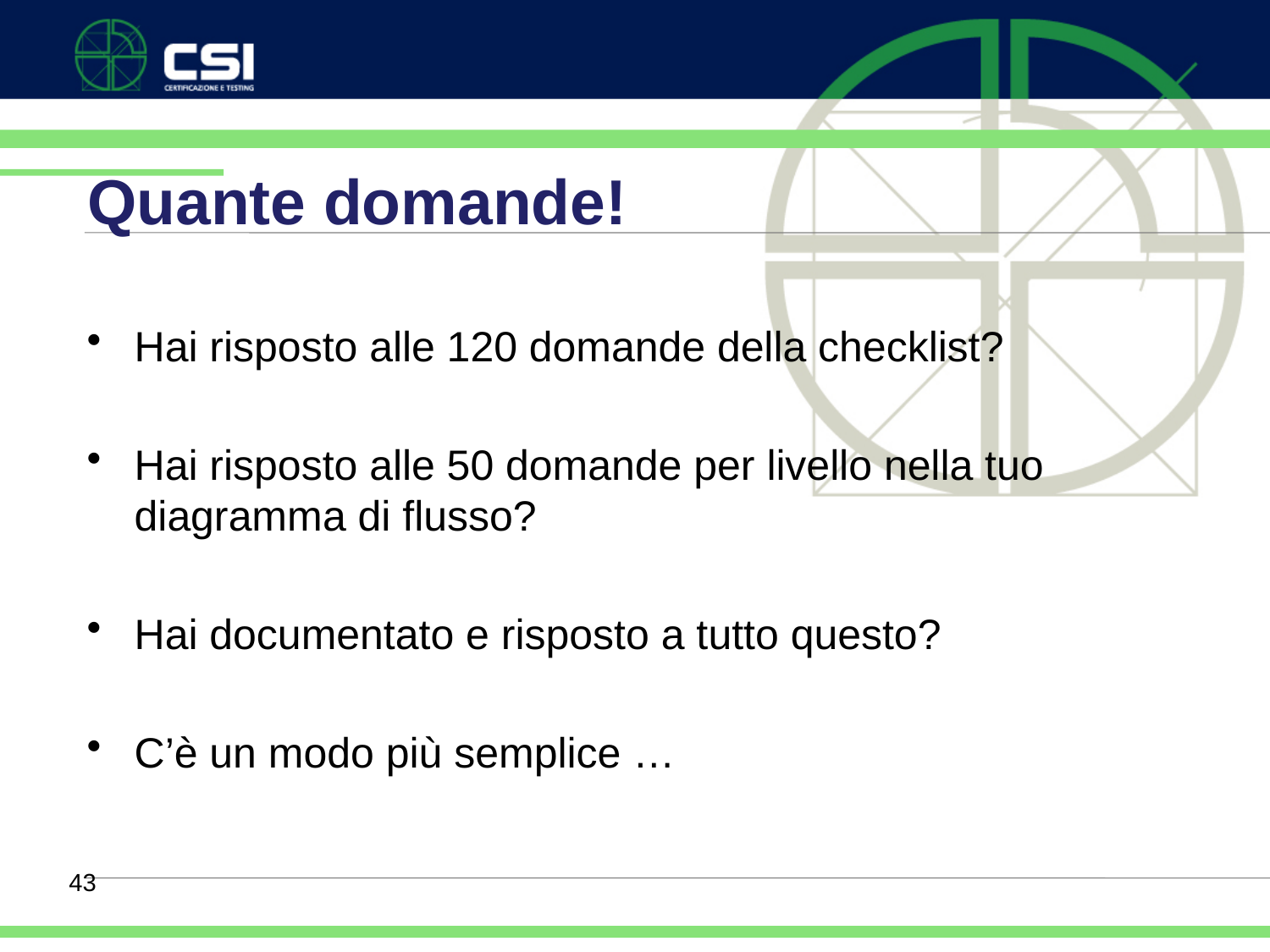

# Quante domande!

Hai risposto alle 120 domande della checklist?

Hai risposto alle 50 domande per livello nella tuo diagramma di flusso?

Hai documentato e risposto a tutto questo?

C’è un modo più semplice …
43